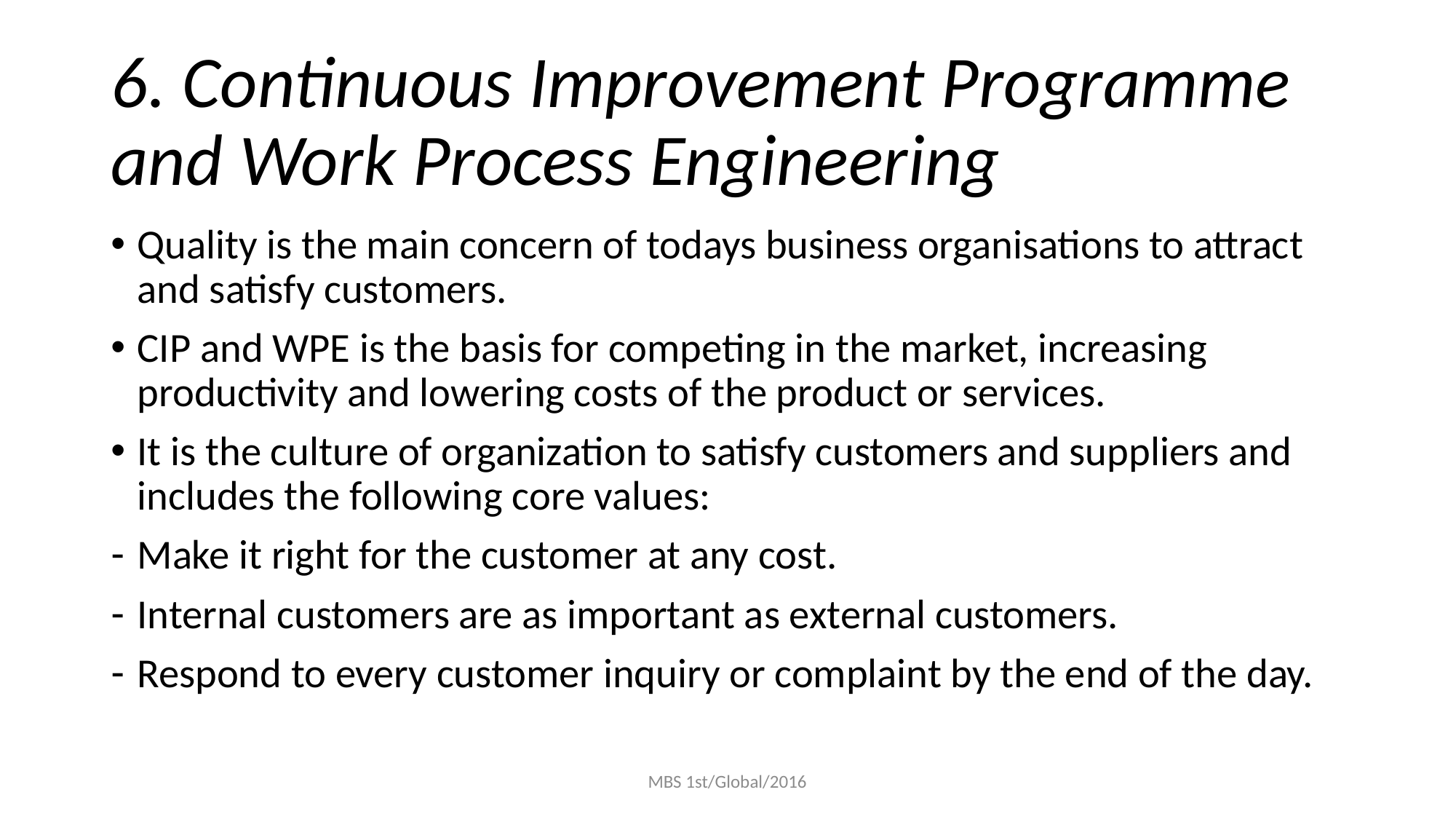

# 6. Continuous Improvement Programme and Work Process Engineering
Quality is the main concern of todays business organisations to attract and satisfy customers.
CIP and WPE is the basis for competing in the market, increasing productivity and lowering costs of the product or services.
It is the culture of organization to satisfy customers and suppliers and includes the following core values:
Make it right for the customer at any cost.
Internal customers are as important as external customers.
Respond to every customer inquiry or complaint by the end of the day.
MBS 1st/Global/2016